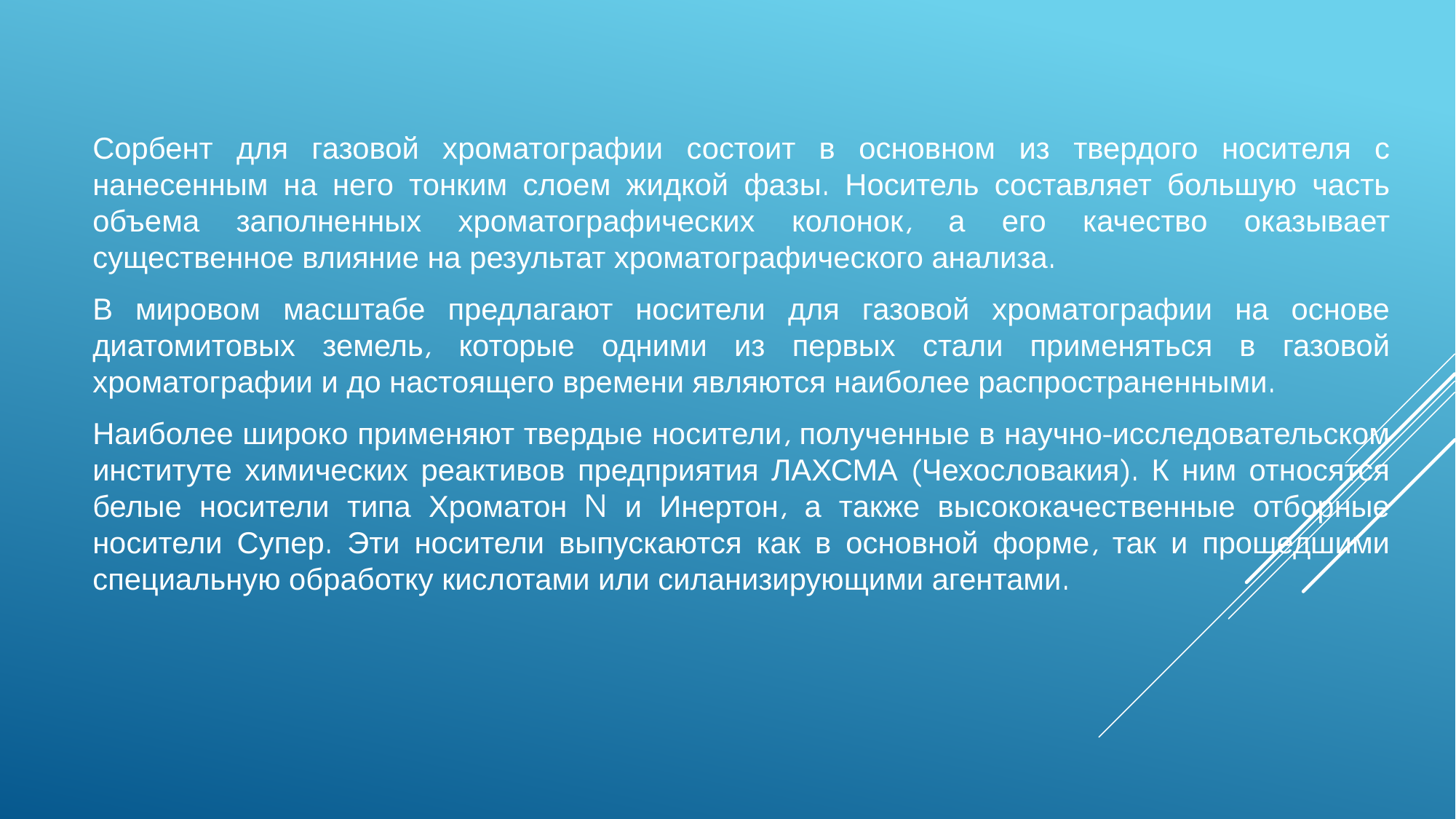

Сорбент для газовой хроматографии состоит в основном из твердого носителя с нанесенным на него тонким слоем жидкой фазы. Носитель составляет большую часть объема заполненных хроматографических колонок, а его качество оказывает существенное влияние на результат хроматографического анализа.
В мировом масштабе предлагают носители для газовой хроматографии на основе диатомитовых земель, которые одними из первых стали применяться в газовой хроматографии и до настоящего времени являются наиболее распространенными.
Наиболее широко применяют твердые носители, полученные в научно-исследовательском институте химических реактивов предприятия ЛАХСМА (Чехословакия). К ним относятся белые носители типа Хроматон N и Инертон, а также высококачественные отборные носители Супер. Эти носители выпускаются как в основной форме, так и прошедшими специальную обработку кислотами или силанизирующими агентами.
#